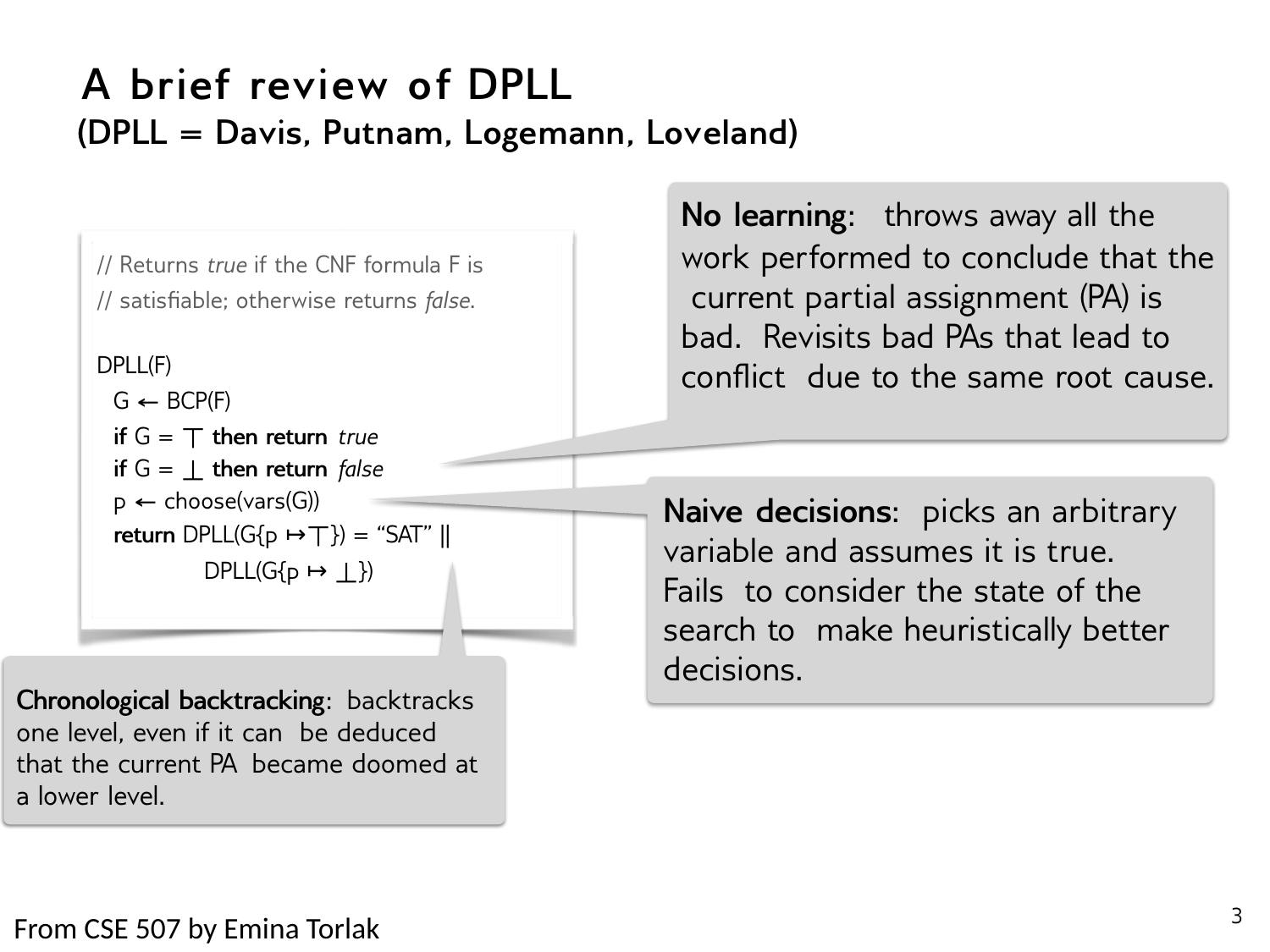

# A brief review of DPLL
(DPLL = Davis, Putnam, Logemann, Loveland)

No learning:	throws away all the
work performed to conclude that the  current partial assignment (PA) is bad.  Revisits bad PAs that lead to conflict  due to the same root cause.

// Returns true if the CNF formula F is
// satisfiable; otherwise returns false.

DPLL(F)
G ← BCP(F)
if G = ⟙ then return true
if G = ⟘ then return false
p ← choose(vars(G))
return DPLL(G{p ↦   ⟙}) = “SAT” ||
DPLL(G{p ↦  ⟘})

Naive decisions:	picks an arbitrary  variable and assumes it is true.  Fails  to consider the state of the search to  make heuristically better decisions.

Chronological backtracking:  backtracks one level, even if it can  be deduced that the current PA  became doomed at a lower level.
From CSE 507 by Emina Torlak
3